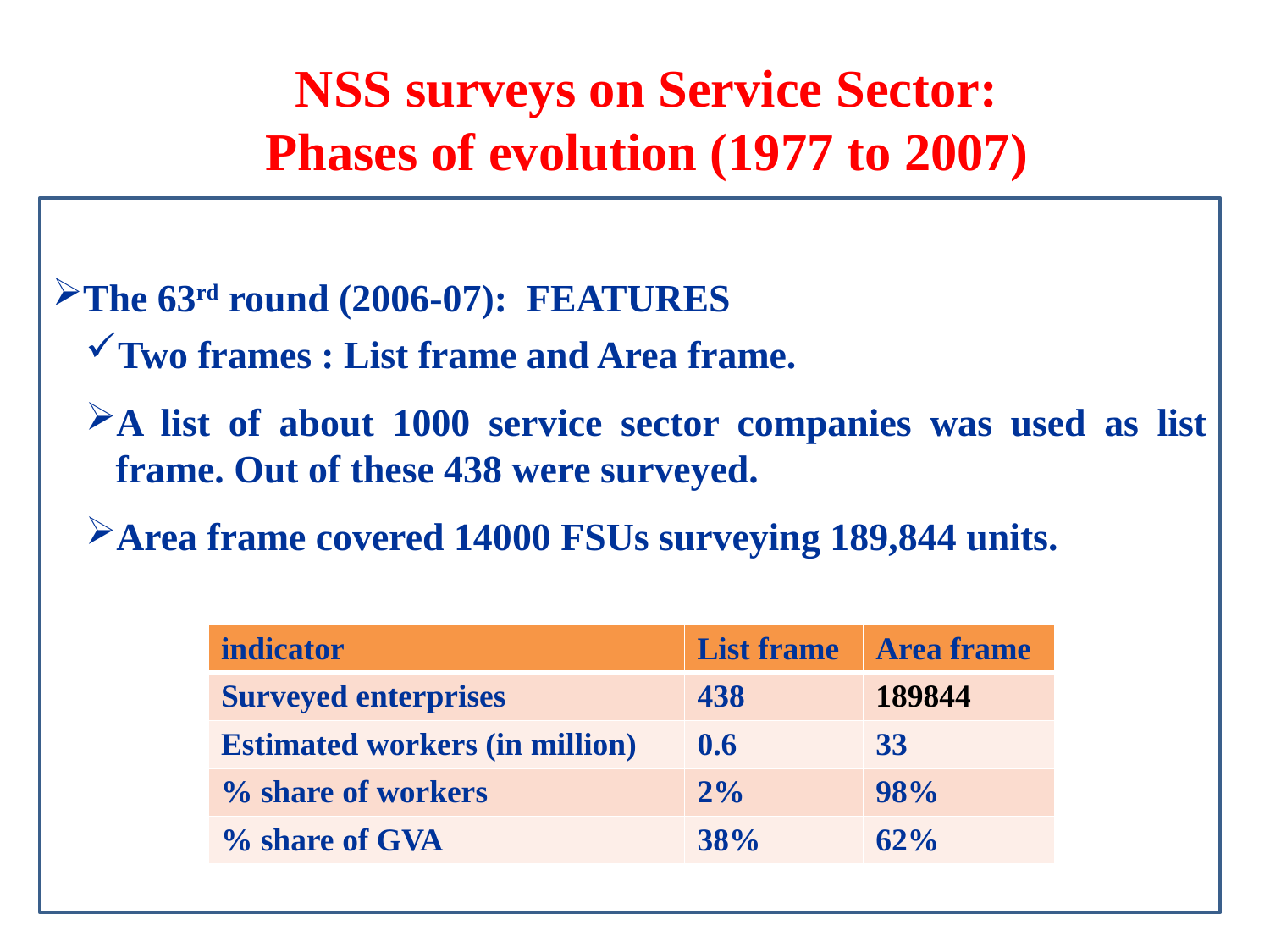

# NSS surveys on Service Sector: Phases of evolution (1977 to 2007)
The 63rd round (2006-07):  FEATURES

Two frames : List frame and Area frame.

A list of about 1000 service sector companies was used as list frame. Out of these 438 were surveyed.

Area frame covered 14000 FSUs surveying 189,844 units.

| indicator | List frame | Area frame |
| --- | --- | --- |
| Surveyed enterprises | 438 | 189844 |
| Estimated workers (in million) | 0.6 | 33 |
| % share of workers | 2% | 98% |
| % share of GVA | 38% | 62% |